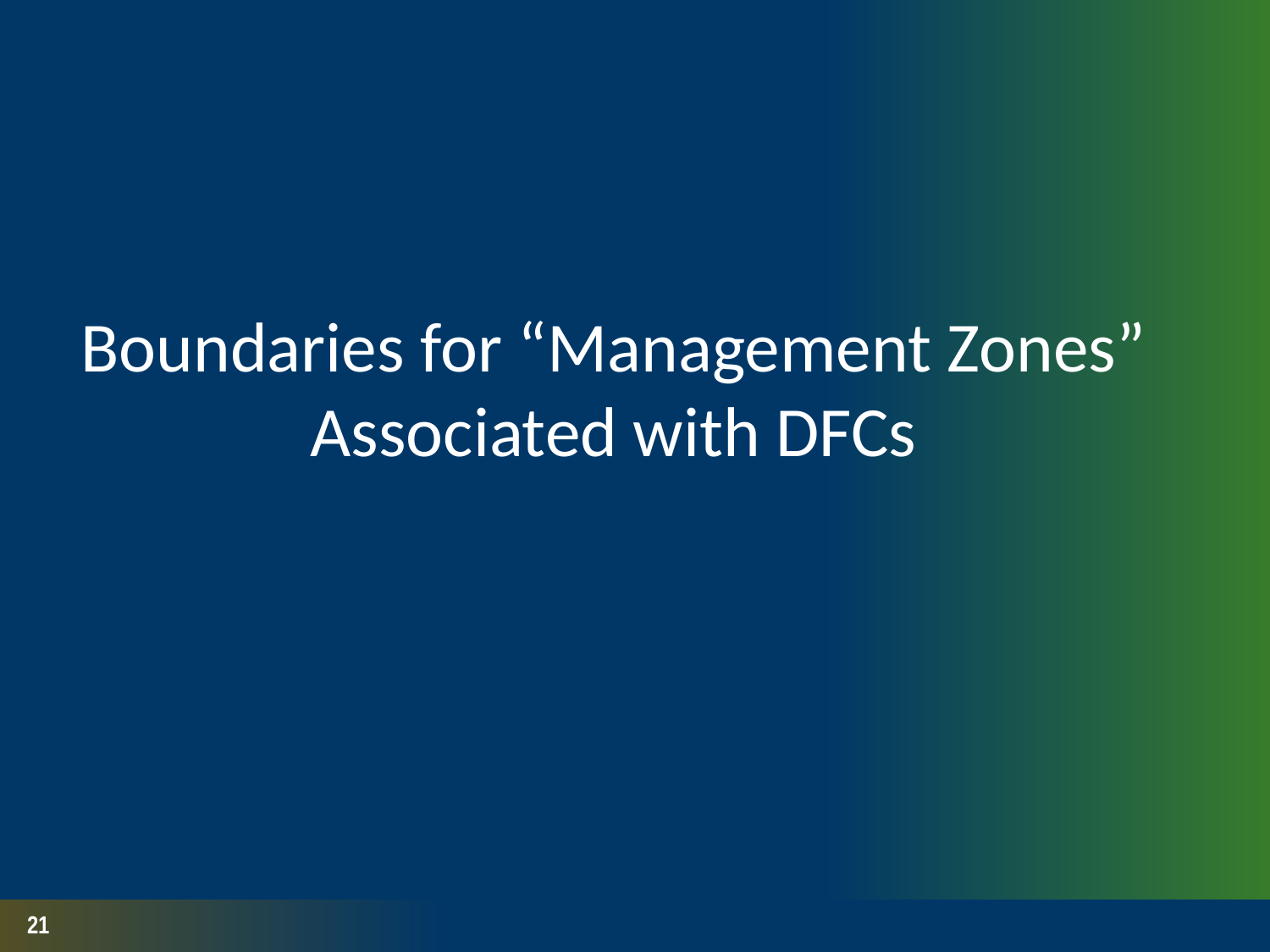

# Boundaries for “Management Zones” Associated with DFCs